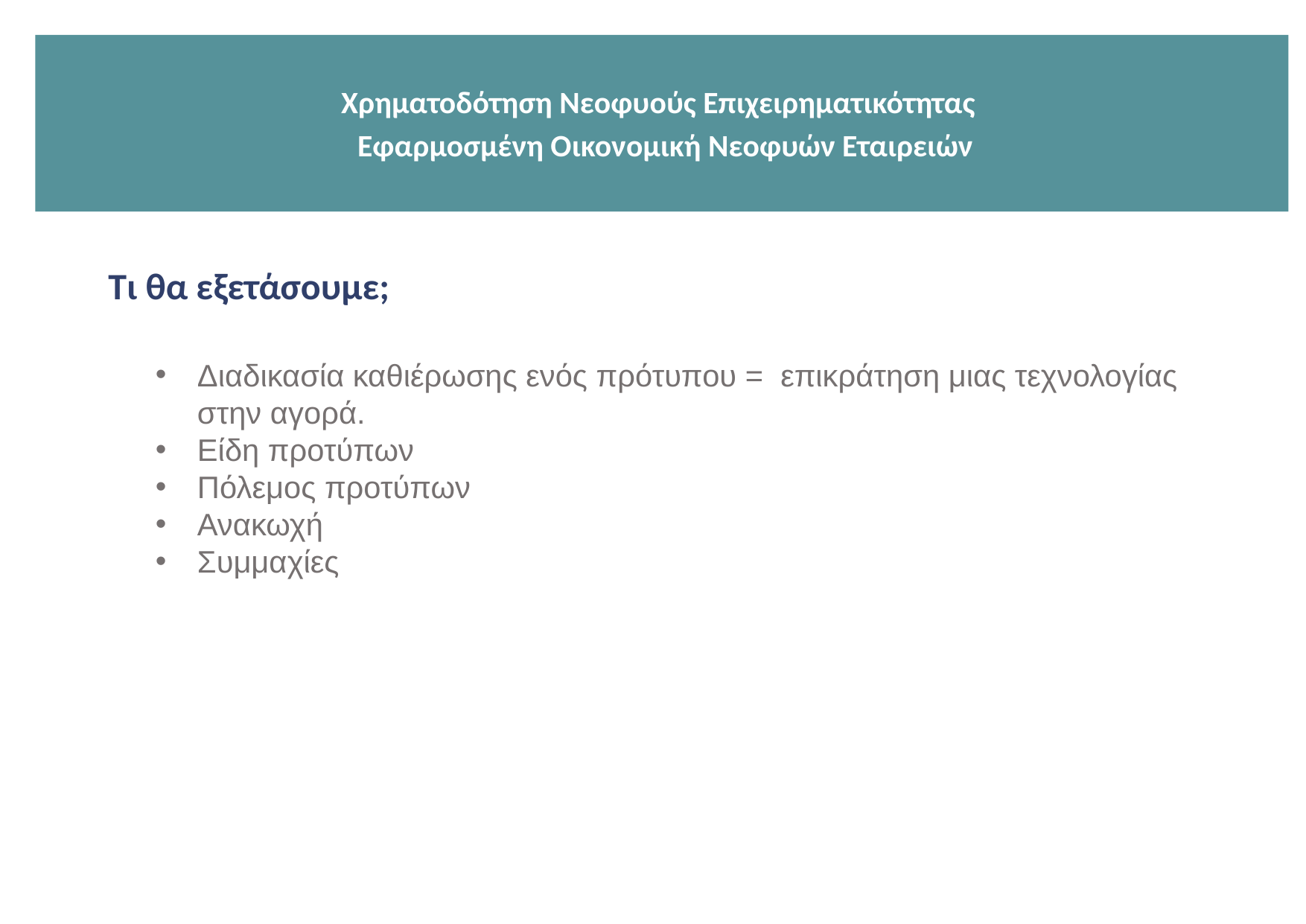

Χρηματοδότηση Νεοφυούς Επιχειρηματικότητας
 Εφαρμοσμένη Οικονομική Νεοφυών Εταιρειών

Τι θα εξετάσουμε;

Διαδικασία καθιέρωσης ενός πρότυπου =  επικράτηση μιας τεχνολογίας στην αγορά.
Είδη προτύπων
Πόλεμος προτύπων
Ανακωχή
Συμμαχίες